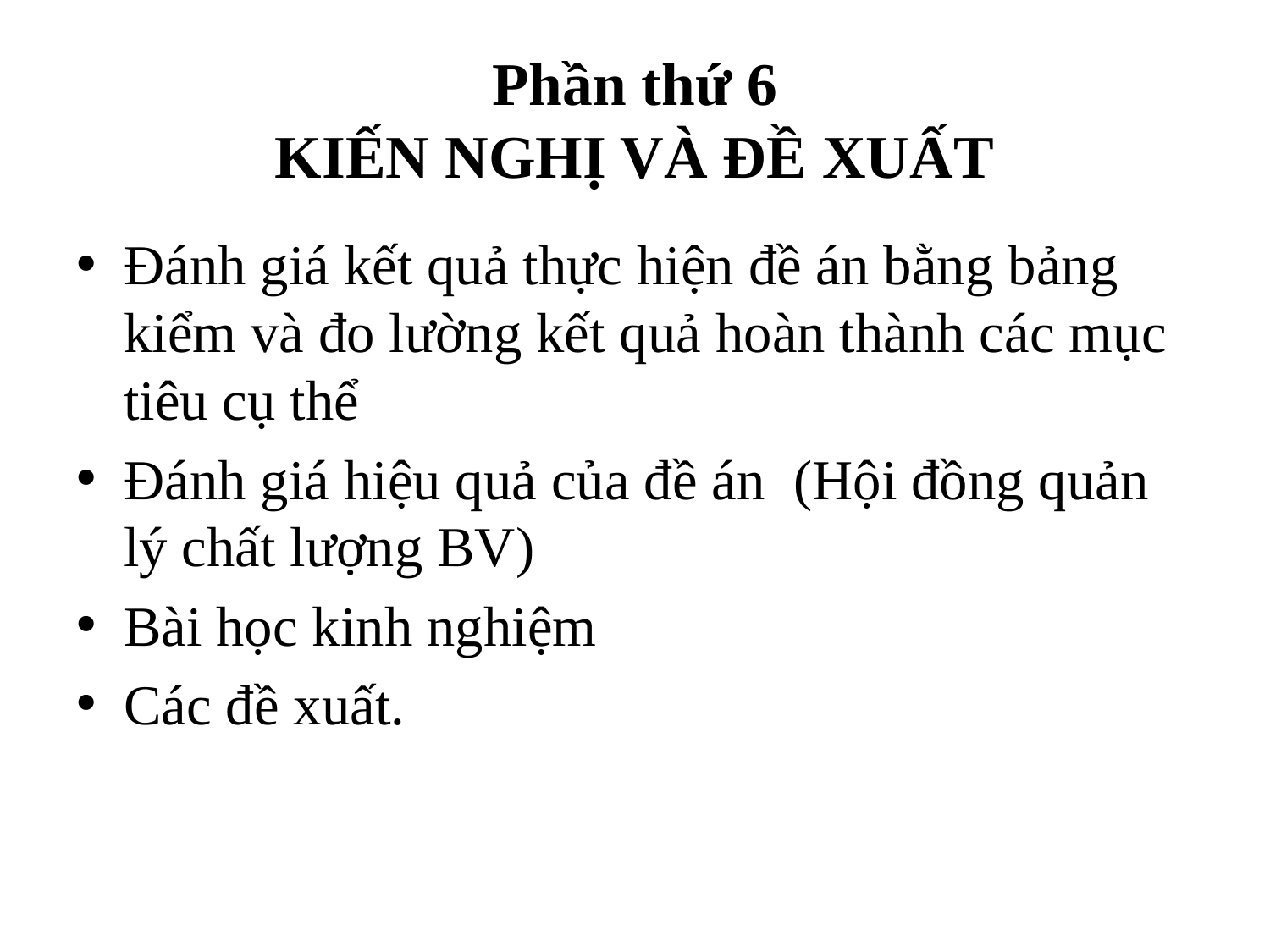

# Phần thứ 6 KIẾN NGHỊ VÀ ĐỀ XUẤT
Đánh giá kết quả thực hiện đề án bằng bảng kiểm và đo lường kết quả hoàn thành các mục tiêu cụ thể
Đánh giá hiệu quả của đề án  (Hội đồng quản lý chất lượng BV)
Bài học kinh nghiệm
Các đề xuất.